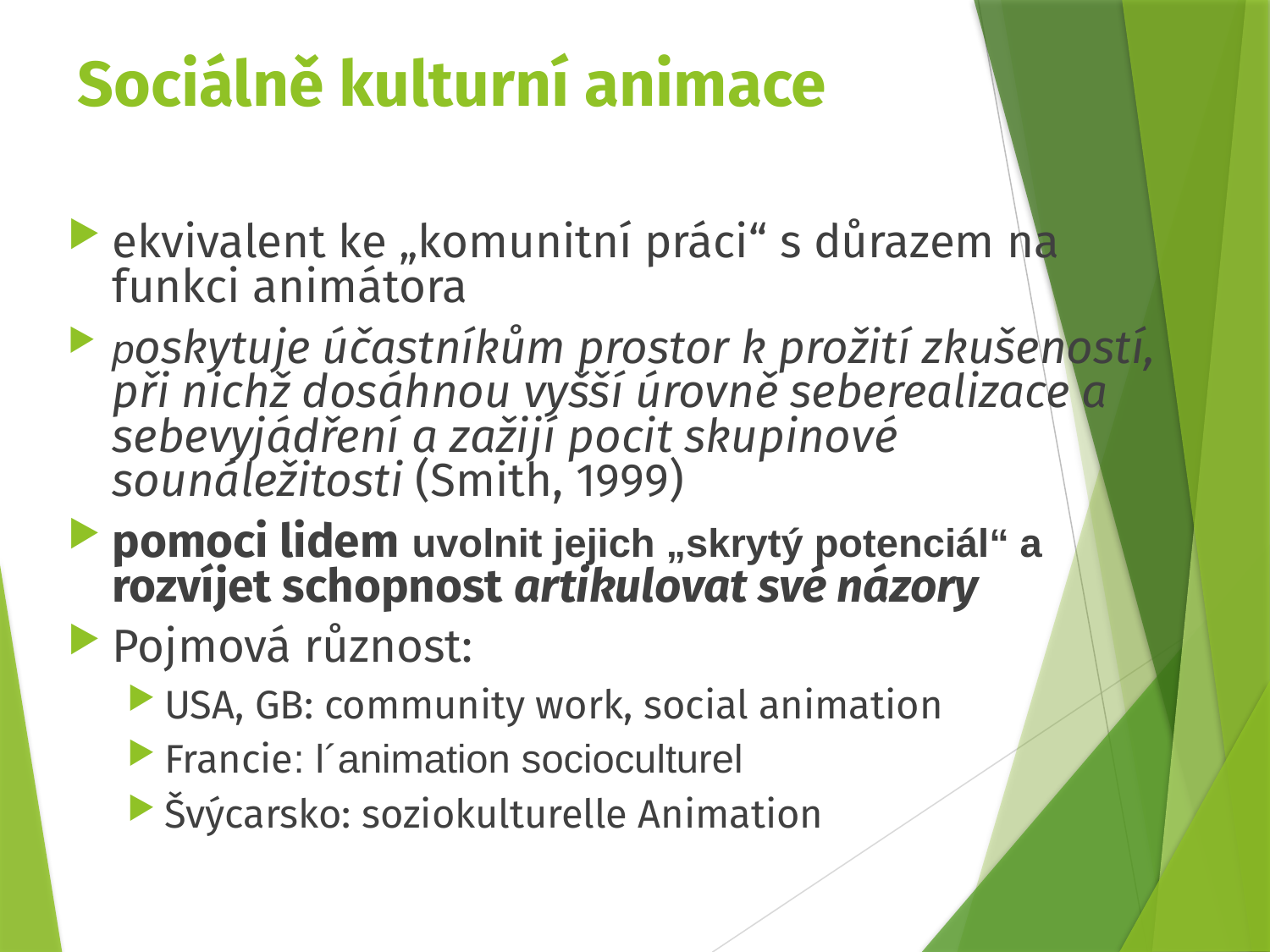

# Sociálně kulturní animace
ekvivalent ke „komunitní práci“ s důrazem na funkci animátora
poskytuje účastníkům prostor k prožití zkušeností, při nichž dosáhnou vyšší úrovně seberealizace a sebevyjádření a zažijí pocit skupinové sounáležitosti (Smith, 1999)
pomoci lidem uvolnit jejich „skrytý potenciál“ a rozvíjet schopnost artikulovat své názory
Pojmová různost:
USA, GB: community work, social animation
Francie: l´animation socioculturel
Švýcarsko: soziokulturelle Animation